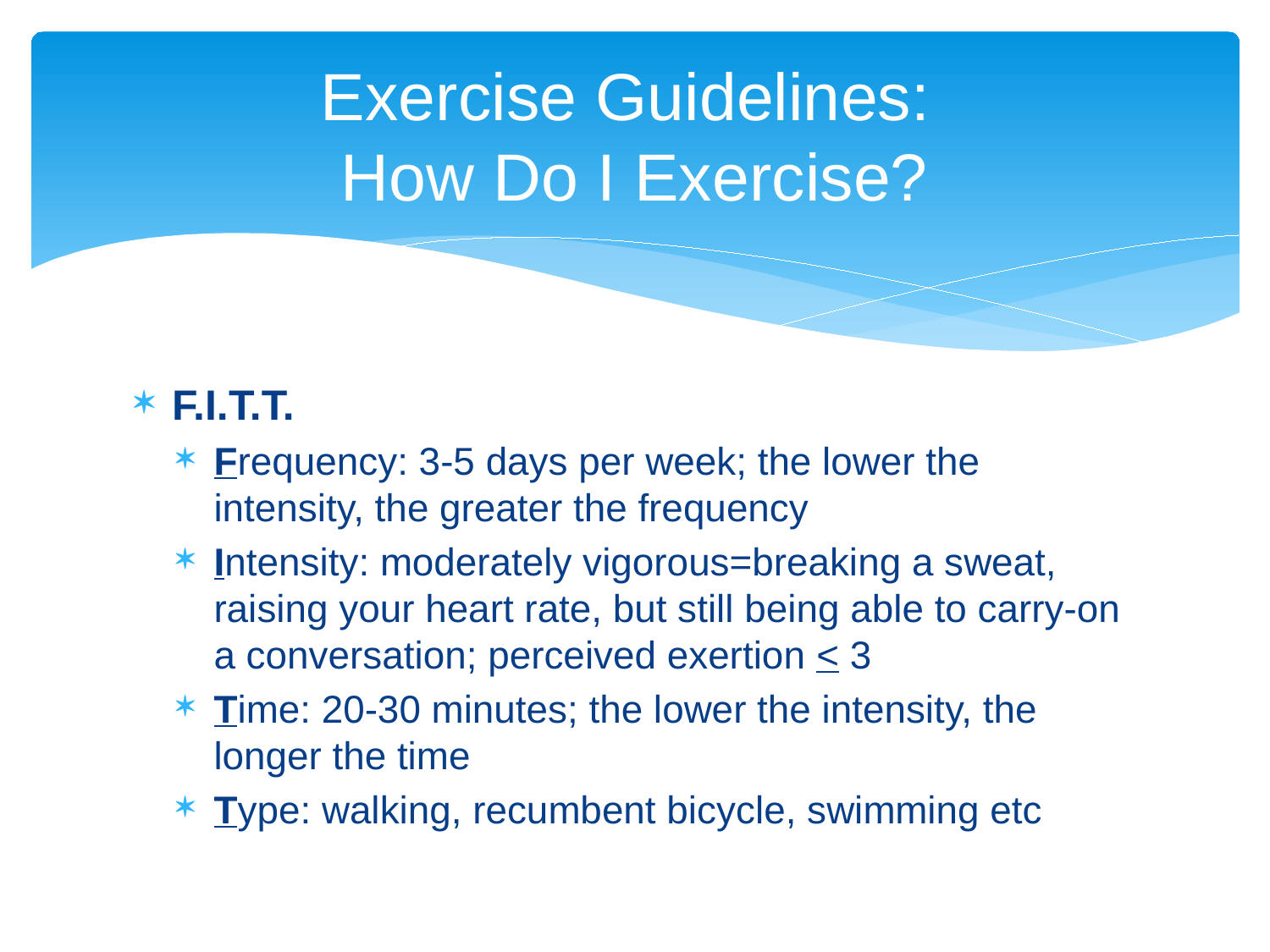

# Exercise Guidelines: How Do I Exercise?
F.I.T.T.
Frequency: 3-5 days per week; the lower the intensity, the greater the frequency
Intensity: moderately vigorous=breaking a sweat, raising your heart rate, but still being able to carry-on a conversation; perceived exertion < 3
Time: 20-30 minutes; the lower the intensity, the longer the time
Type: walking, recumbent bicycle, swimming etc